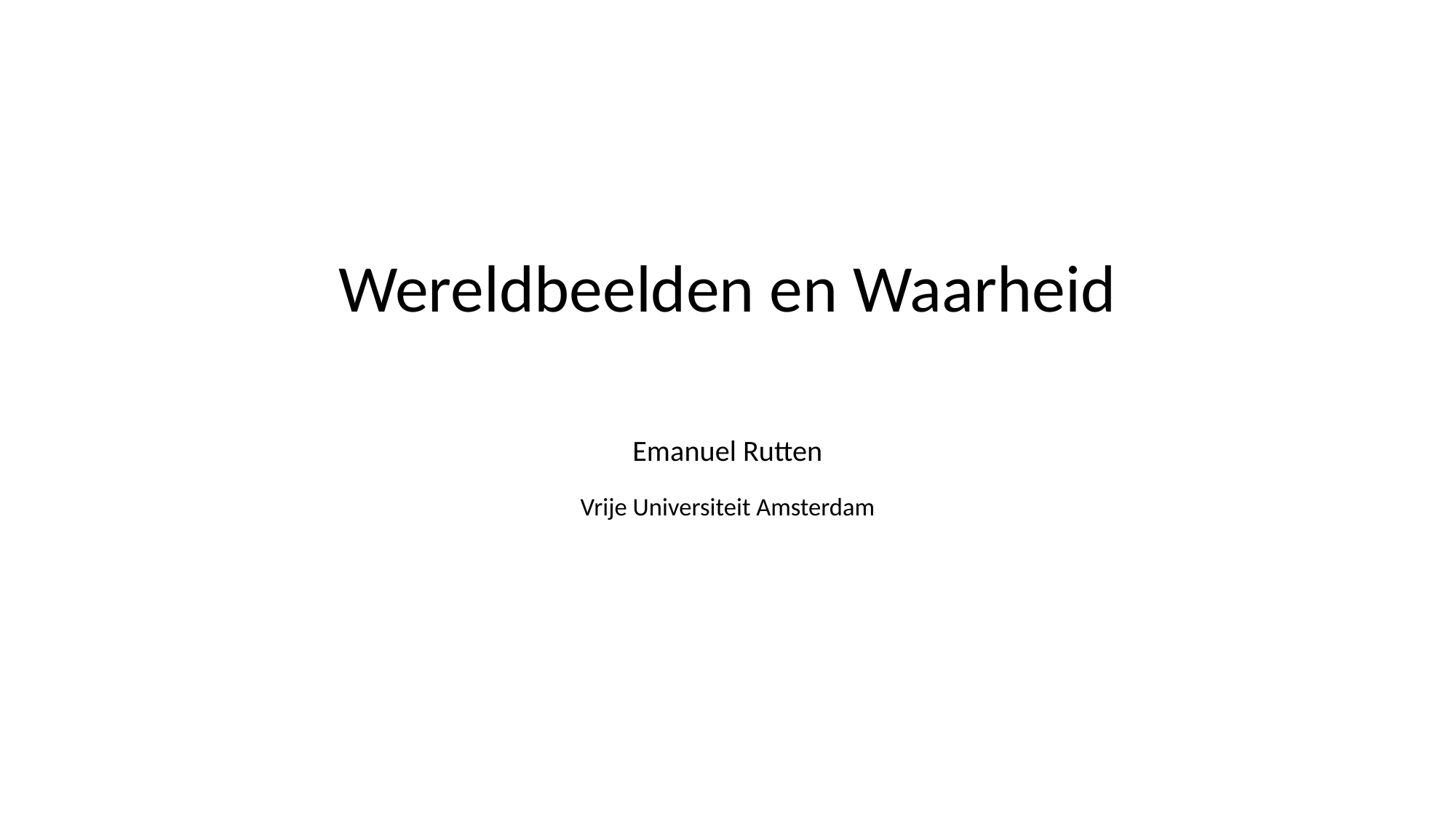

# Wereldbeelden en Waarheid
Emanuel Rutten
Vrije Universiteit Amsterdam